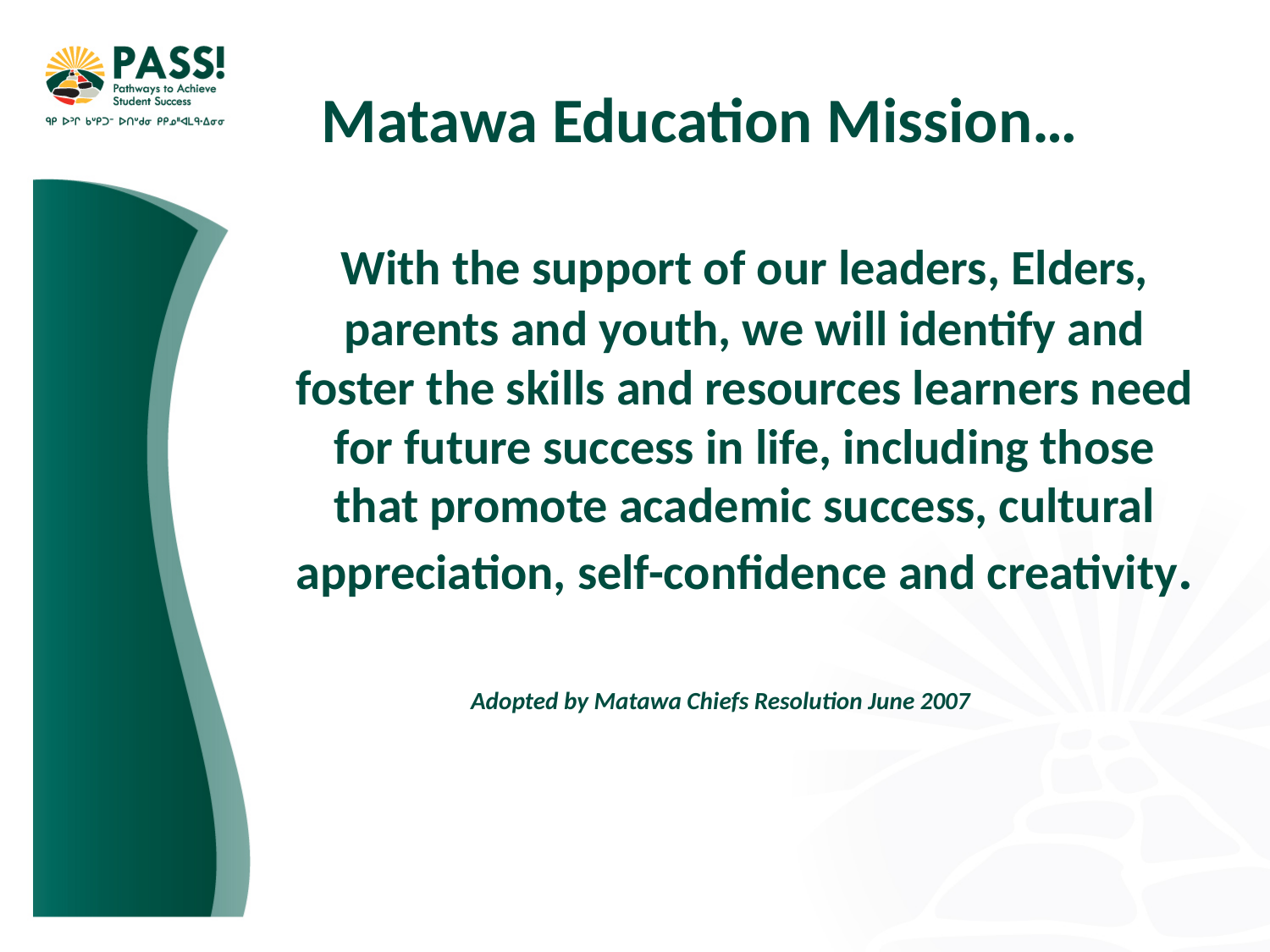

# Matawa Education Mission…
	With the support of our leaders, Elders, parents and youth, we will identify and foster the skills and resources learners need for future success in life, including those that promote academic success, cultural appreciation, self-confidence and creativity.

Adopted by Matawa Chiefs Resolution June 2007